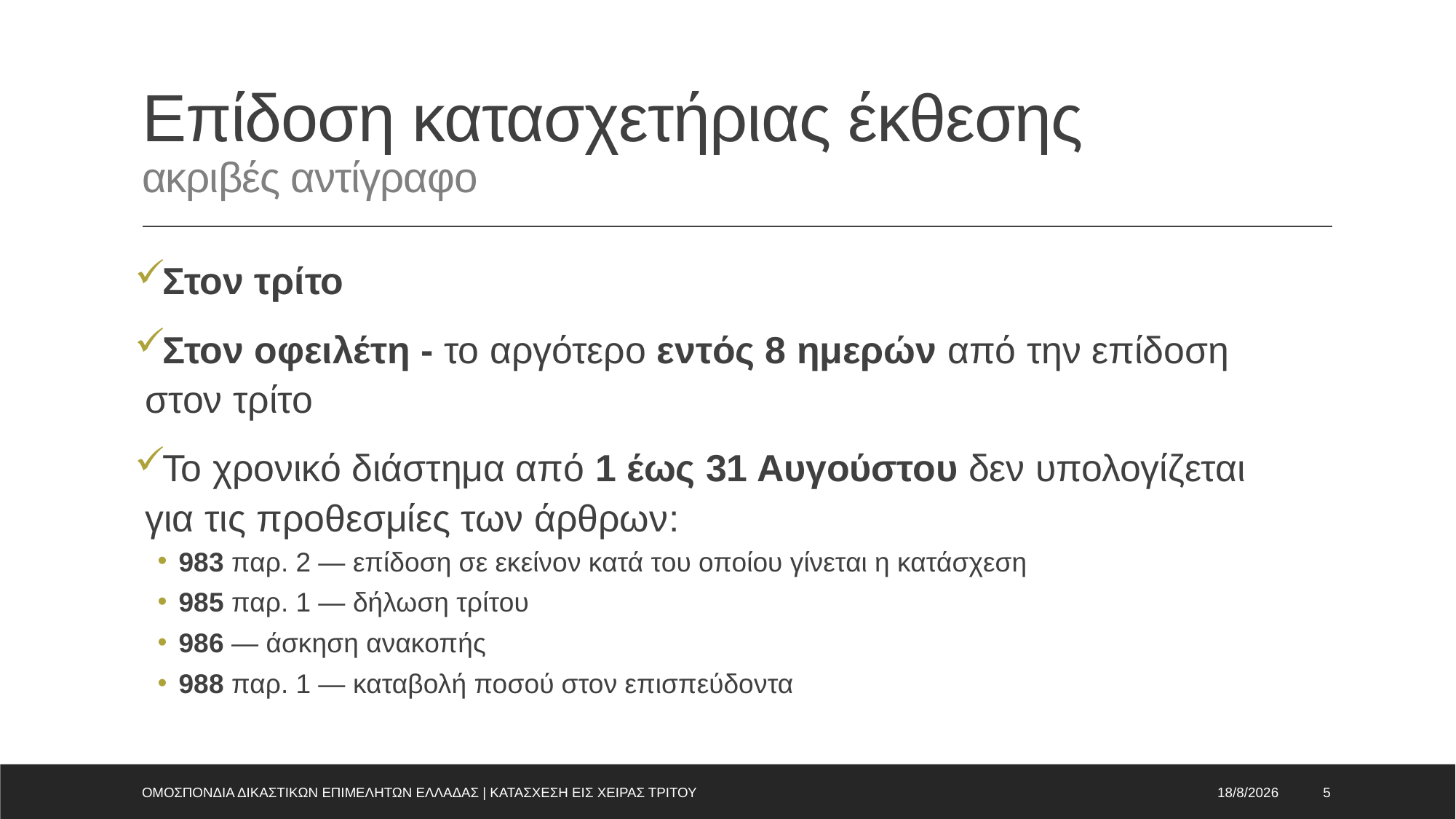

# Επίδοση κατασχετήριας έκθεσης ακριβές αντίγραφο
Στον τρίτο
Στον οφειλέτη - το αργότερο εντός 8 ημερών από την επίδοση στον τρίτο
Το χρονικό διάστημα από 1 έως 31 Αυγούστου δεν υπολογίζεται για τις προθεσμίες των άρθρων:
983 παρ. 2 — επίδοση σε εκείνον κατά του οποίου γίνεται η κατάσχεση
985 παρ. 1 — δήλωση τρίτου
986 — άσκηση ανακοπής
988 παρ. 1 — καταβολή ποσού στον επισπεύδοντα
ΟΜΟΣΠΟΝΔΙΑ ΔΙΚΑΣΤΙΚΩΝ ΕΠΙΜΕΛΗΤΩΝ ΕΛΛΑΔΑΣ | ΚΑΤΑΣΧΕΣΗ ΕΙΣ ΧΕΙΡΑΣ ΤΡΙΤΟΥ
18/8/2026
5